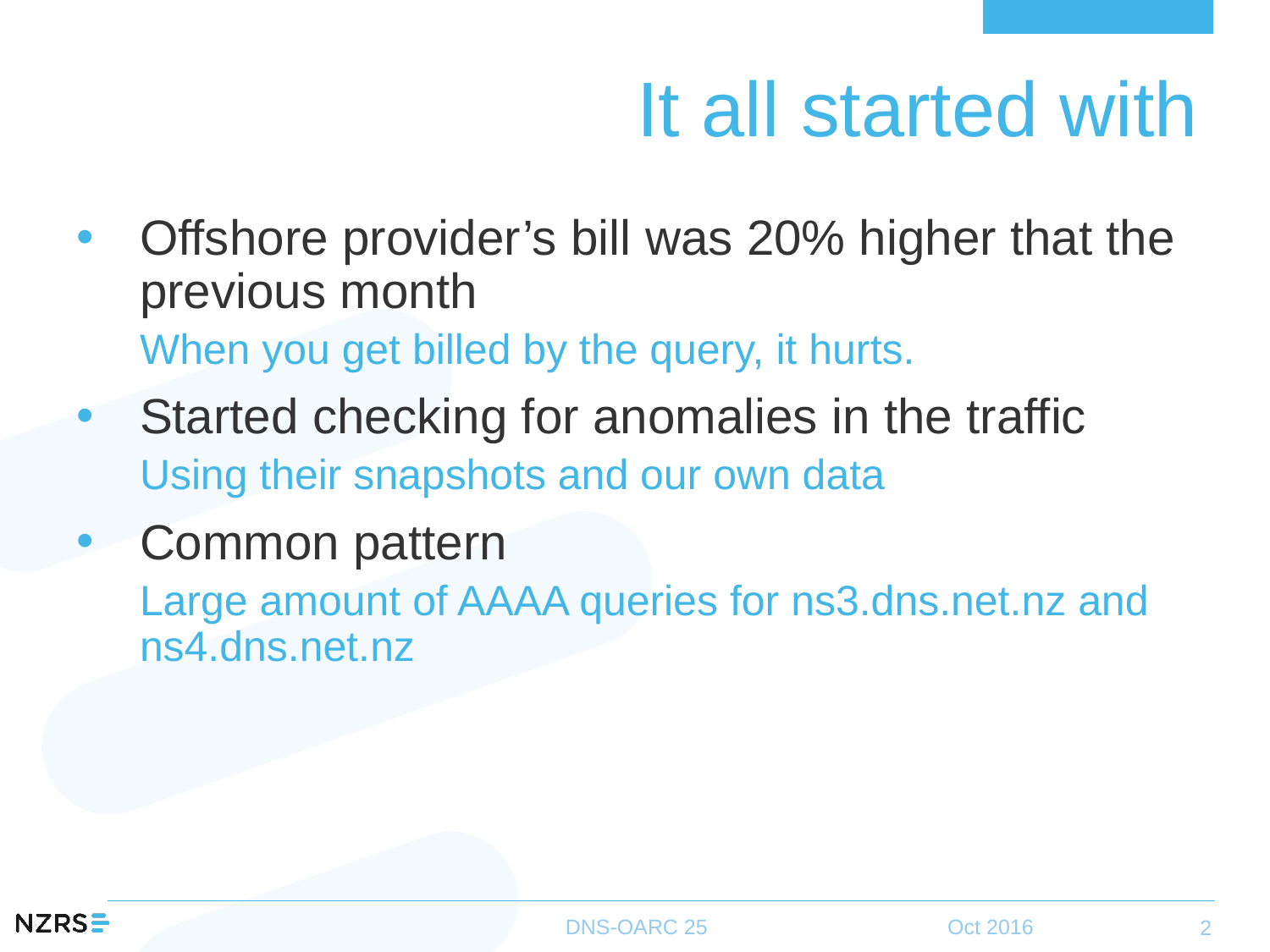

# It all started with
Offshore provider’s bill was 20% higher that the previous month
When you get billed by the query, it hurts.
Started checking for anomalies in the traffic
Using their snapshots and our own data
Common pattern
Large amount of AAAA queries for ns3.dns.net.nz and ns4.dns.net.nz
DNS-OARC 25
Oct 2016
2